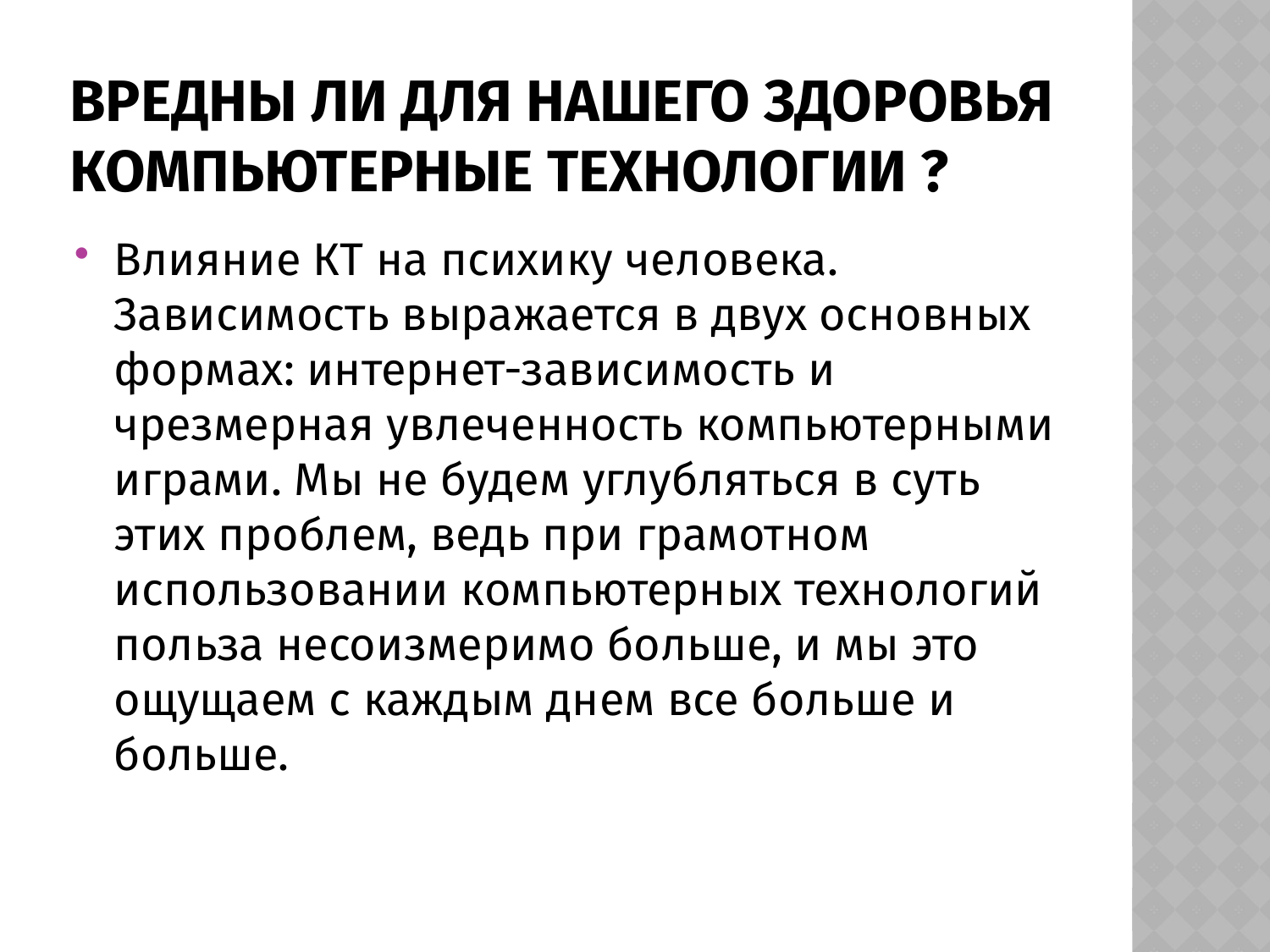

# Вредны ли для нашего здоровья компьютерные технологии ?
Влияние КТ на психику человека. Зависимость выражается в двух основных формах: интернет-зависимость и чрезмерная увлеченность компьютерными играми. Мы не будем углубляться в суть этих проблем, ведь при грамотном использовании компьютерных технологий польза несоизмеримо больше, и мы это ощущаем с каждым днем все больше и больше.